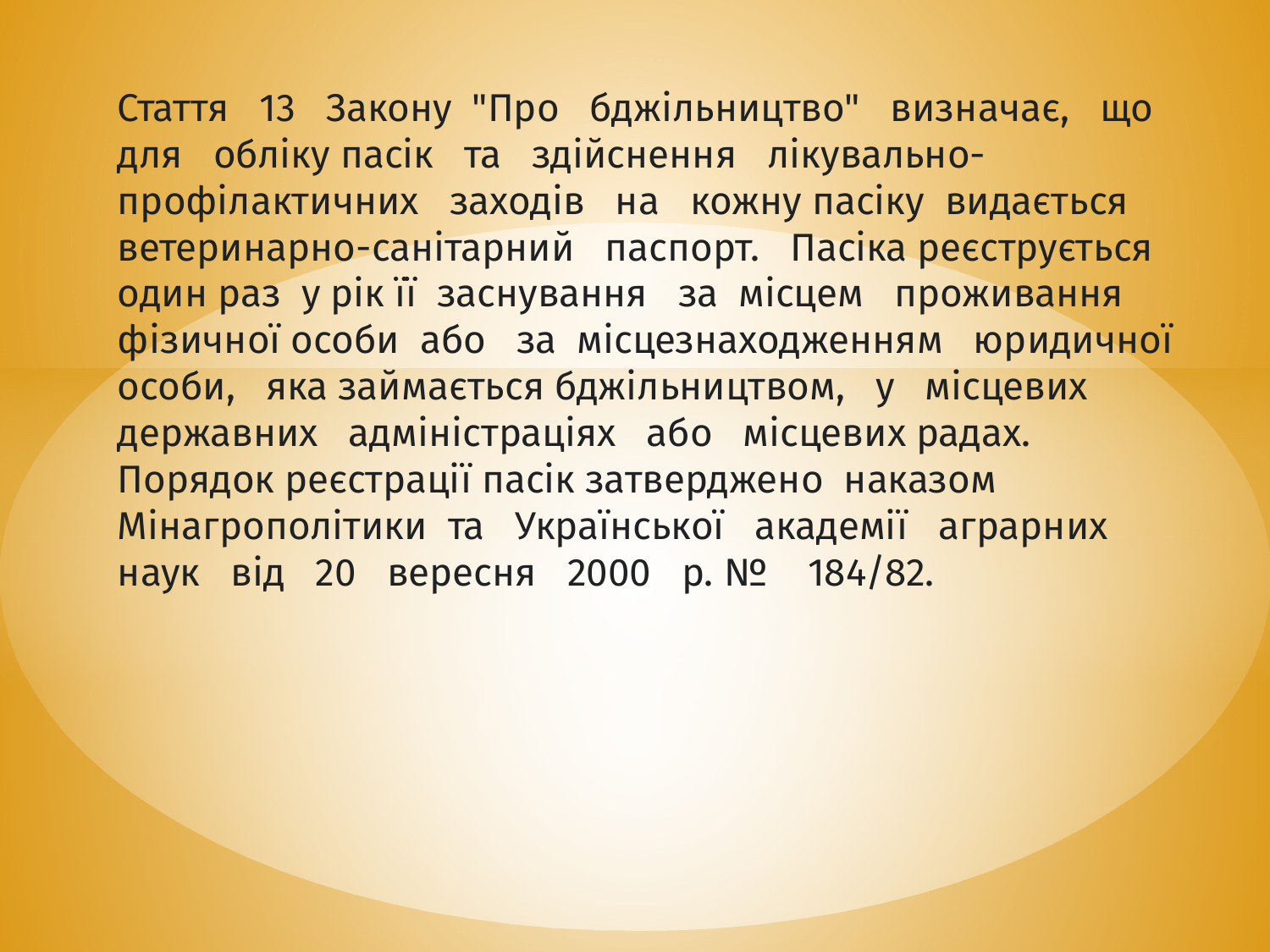

Стаття   13   Закону  "Про   бджільництво"   визначає,   що для   обліку пасік   та   здійснення   лікувально-профілактичних   заходів   на   кожну пасіку  видається   ветеринарно-санітарний   паспорт.   Пасіка реєструється   один раз  у рік її  заснування   за  місцем   проживання   фізичної особи  або   за  місцезнаходженням   юридичної  особи,   яка займається бджільництвом,   у   місцевих державних   адміністраціях   або   місцевих радах.   Порядок реєстрації пасік затверджено  наказом   Мінагрополітики  та   Української   академії   аграрних   наук   від   20   вересня   2000   р. №    184/82.